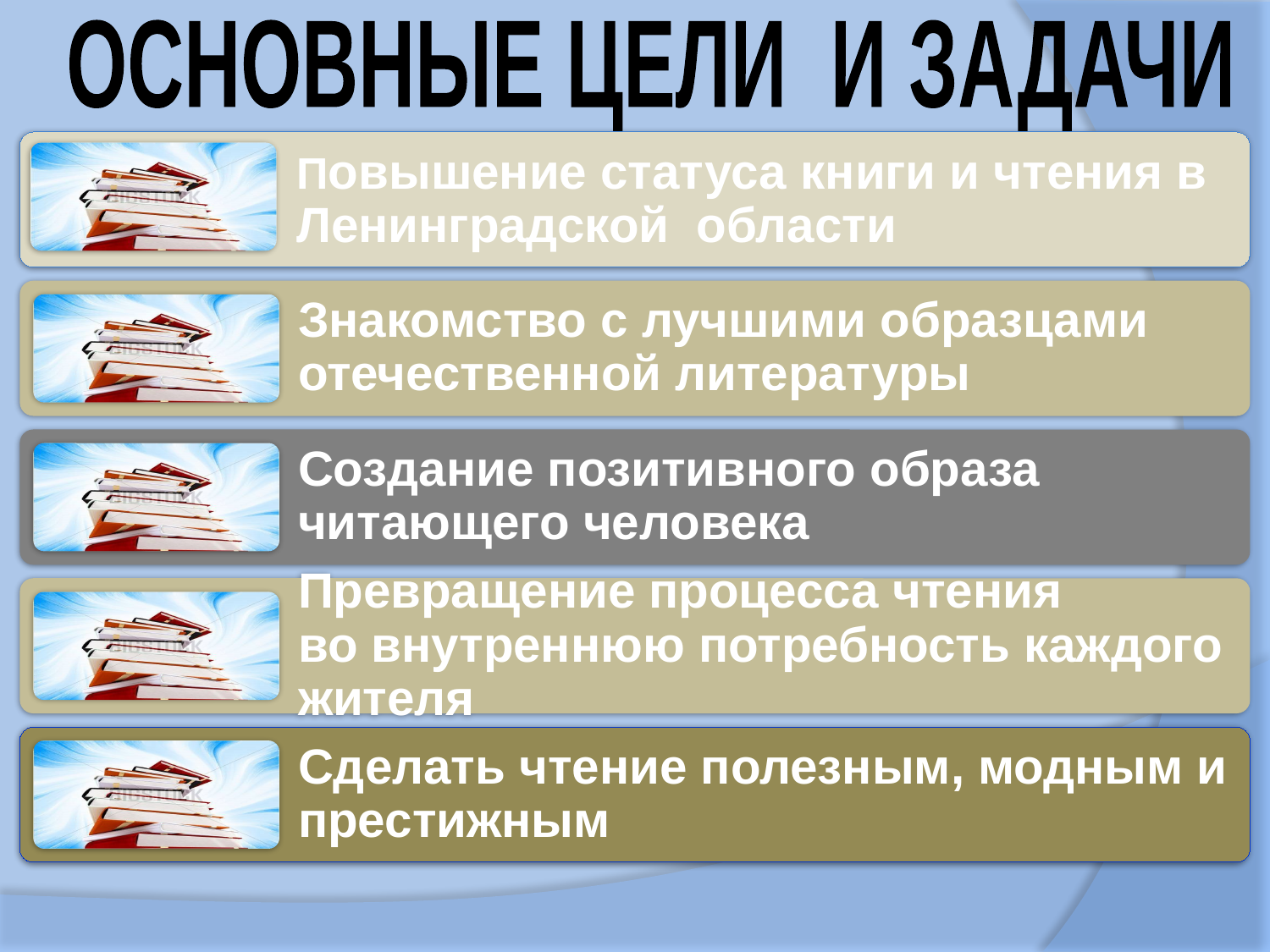

ОСНОВНЫЕ ЦЕЛИ  И ЗАДАЧИ
Повышение статуса книги и чтения в Ленинградской  области
Знакомство с лучшими образцами отечественной литературы
Создание позитивного образа читающего человека
Превращение процесса чтения во внутреннюю потребность каждого жителя
Сделать чтение полезным, модным и престижным